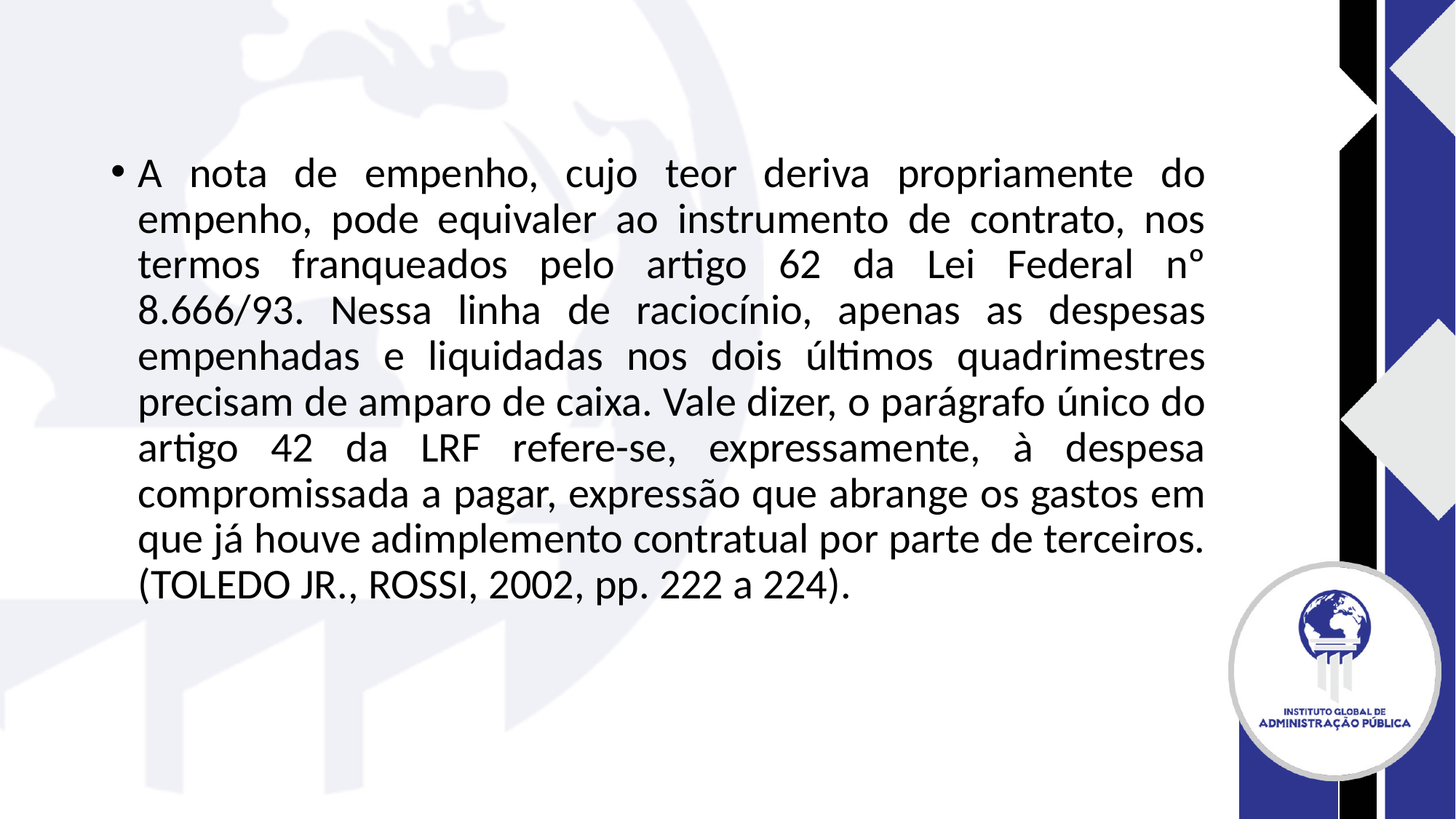

#
A nota de empenho, cujo teor deriva propriamente do empenho, pode equivaler ao instrumento de contrato, nos termos franqueados pelo artigo 62 da Lei Federal nº 8.666/93. Nessa linha de raciocínio, apenas as despesas empenhadas e liquidadas nos dois últimos quadrimestres precisam de amparo de caixa. Vale dizer, o parágrafo único do artigo 42 da LRF refere-se, expressamente, à despesa compromissada a pagar, expressão que abrange os gastos em que já houve adimplemento contratual por parte de terceiros. (TOLEDO JR., ROSSI, 2002, pp. 222 a 224).